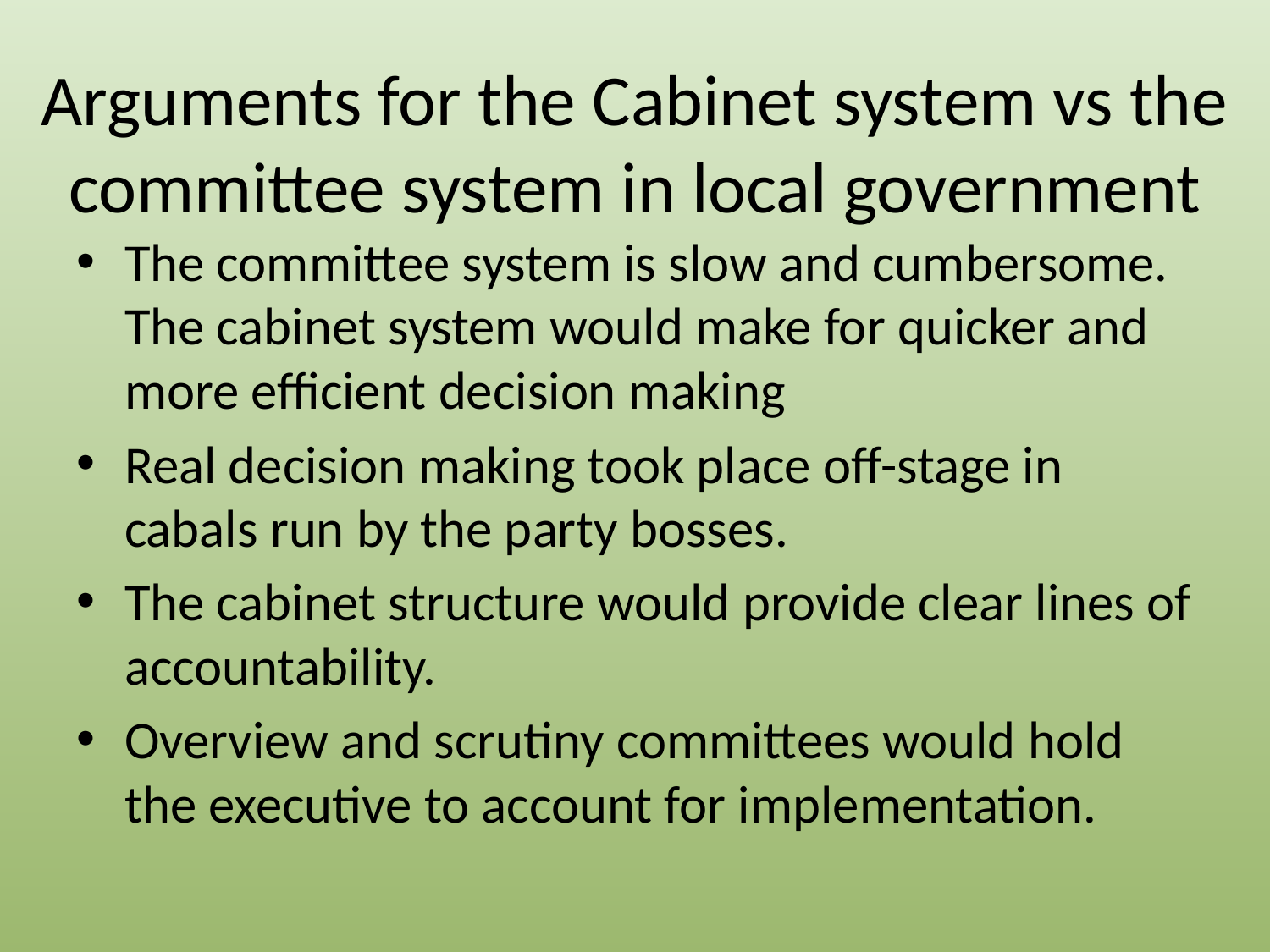

# Arguments for the Cabinet system vs the committee system in local government
The committee system is slow and cumbersome.  The cabinet system would make for quicker and more efficient decision making
Real decision making took place off-stage in cabals run by the party bosses.
The cabinet structure would provide clear lines of accountability.
Overview and scrutiny committees would hold the executive to account for implementation.